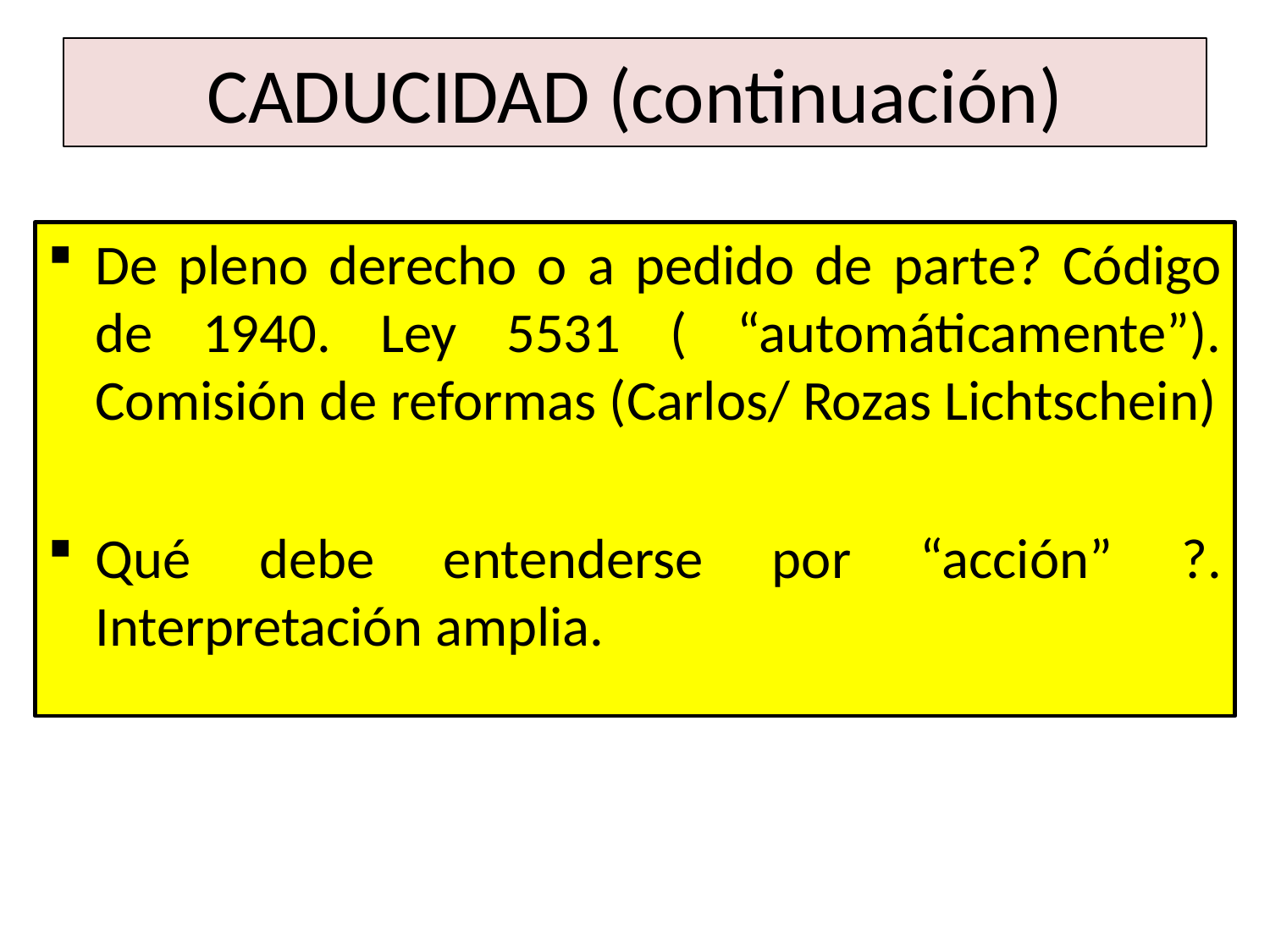

# CADUCIDAD (continuación)
De pleno derecho o a pedido de parte? Código de 1940. Ley 5531 ( “automáticamente”). Comisión de reformas (Carlos/ Rozas Lichtschein)

Qué debe entenderse por “acción” ?. Interpretación amplia.